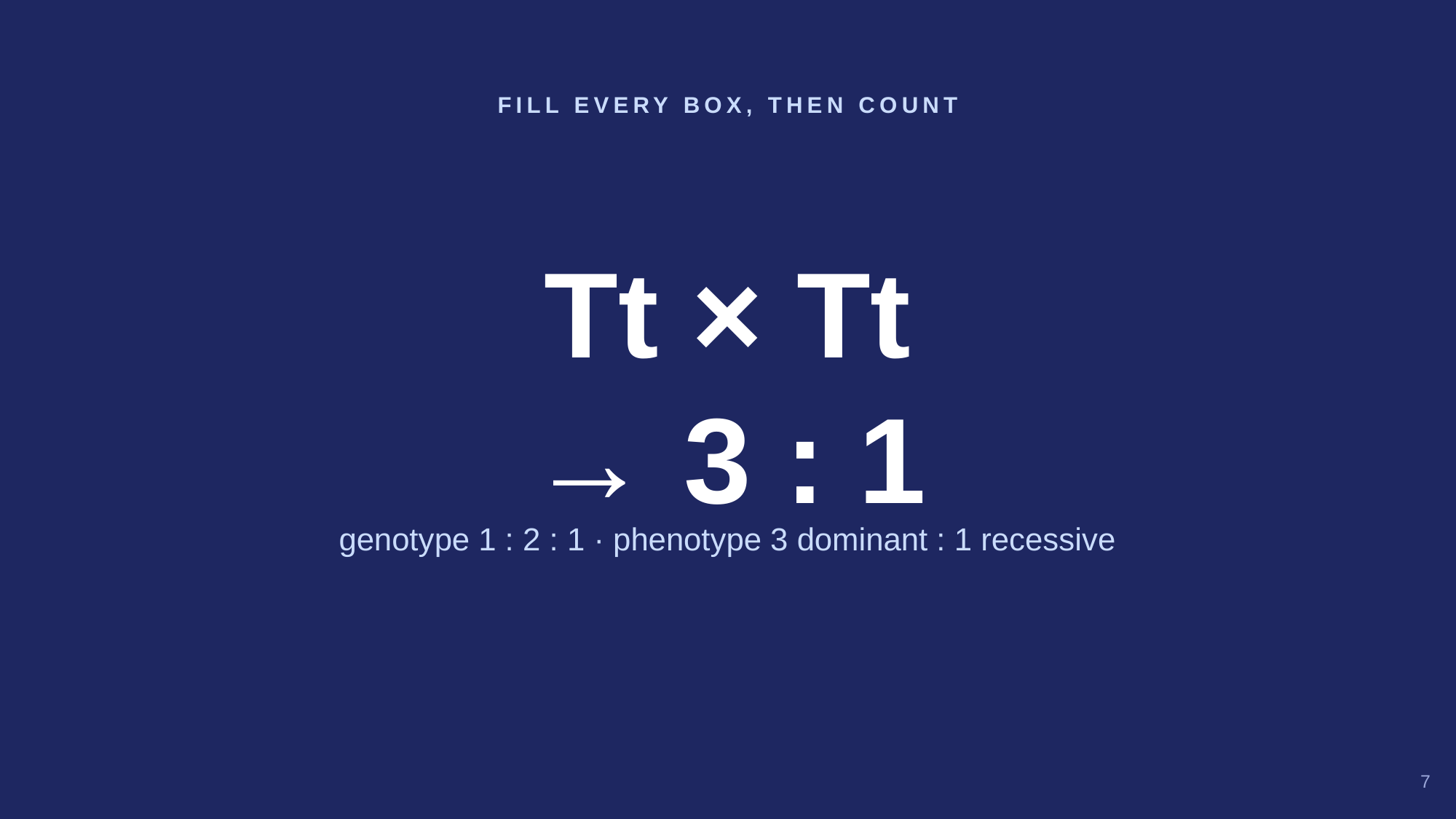

FILL EVERY BOX, THEN COUNT
Tt × Tt
→ 3 : 1
genotype 1 : 2 : 1 · phenotype 3 dominant : 1 recessive
7